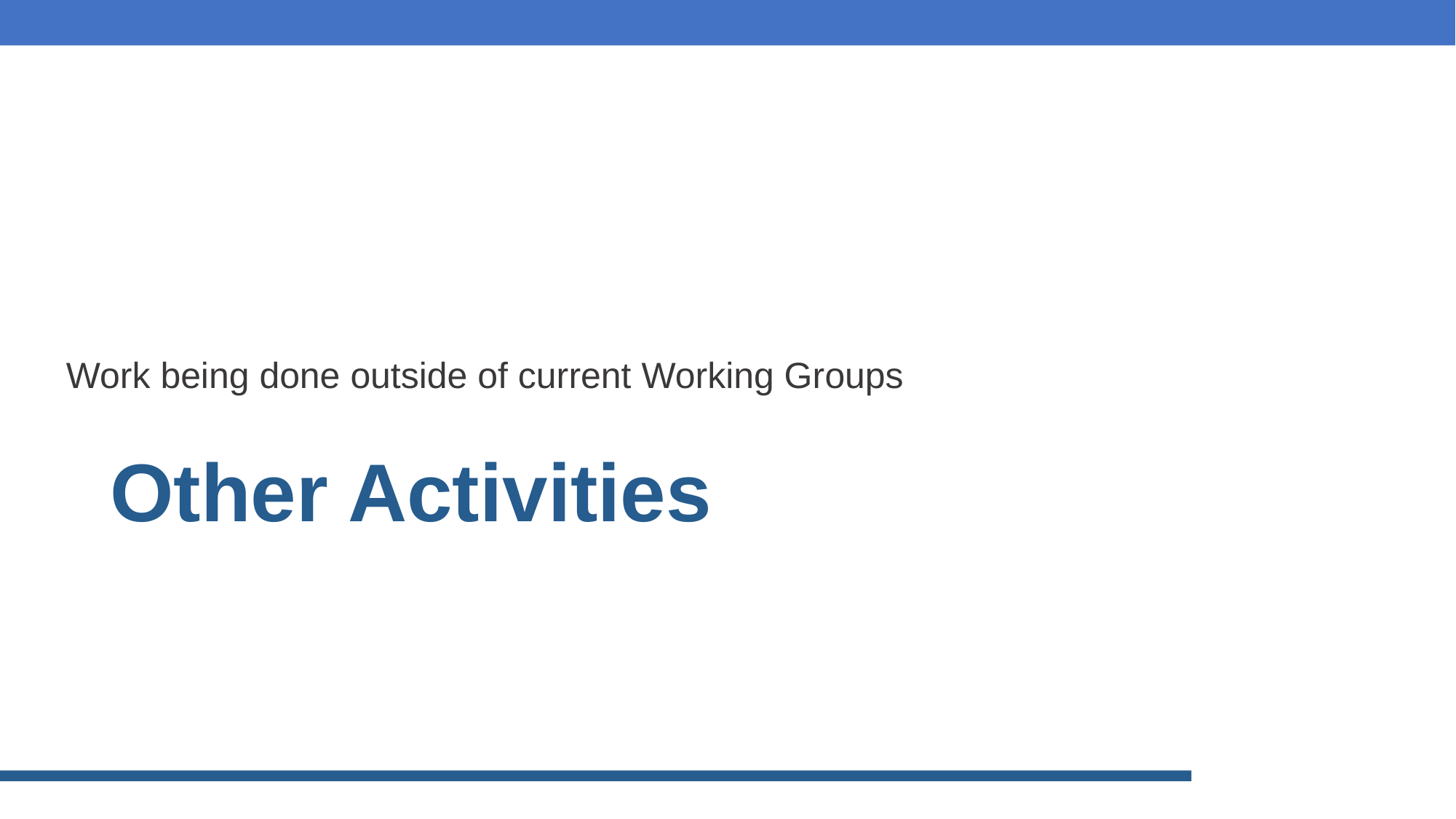

# Other Activities
Work being done outside of current Working Groups